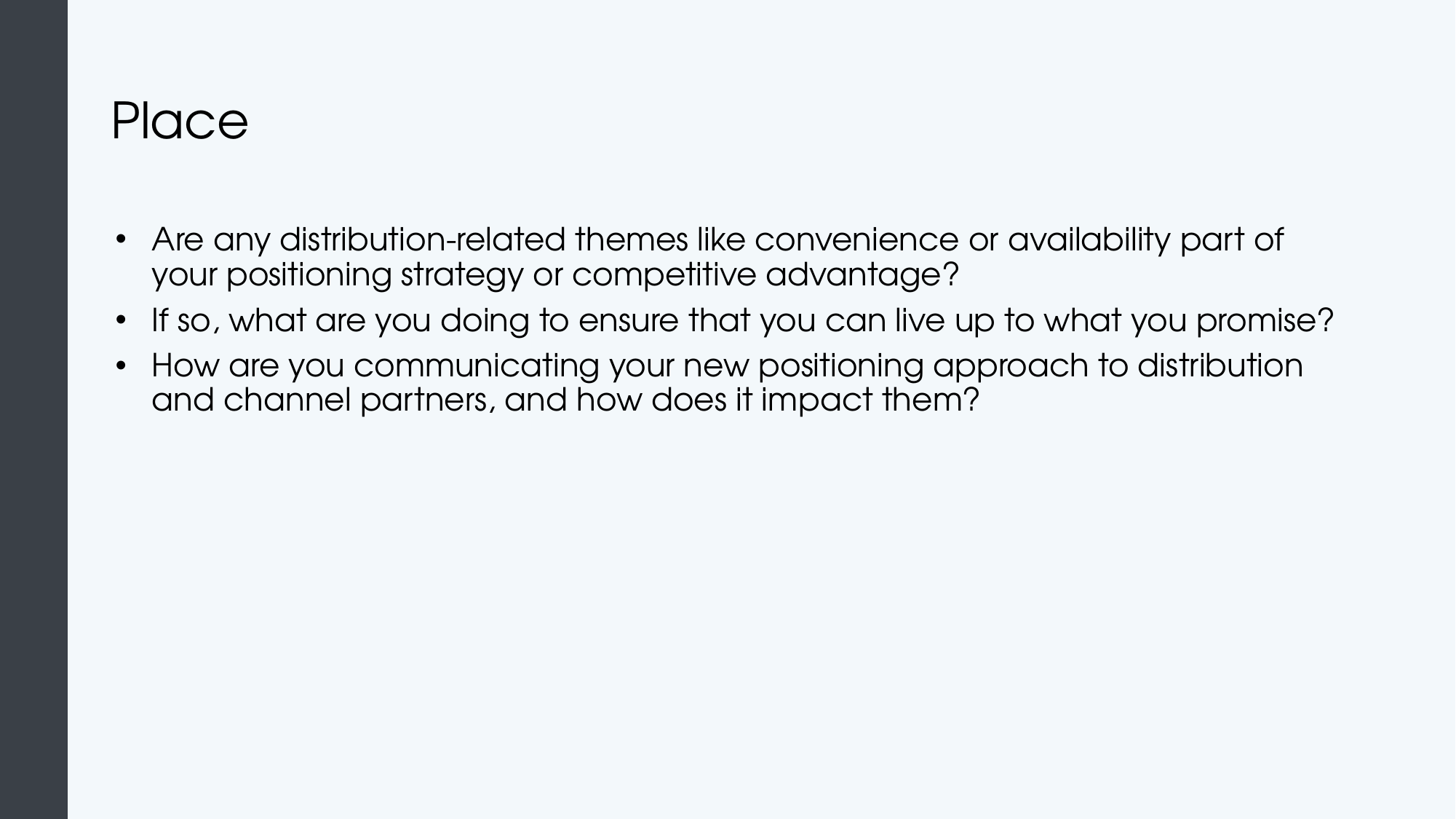

# Place
Are any distribution-related themes like convenience or availability part of your positioning strategy or competitive advantage?
If so, what are you doing to ensure that you can live up to what you promise?
How are you communicating your new positioning approach to distribution and channel partners, and how does it impact them?